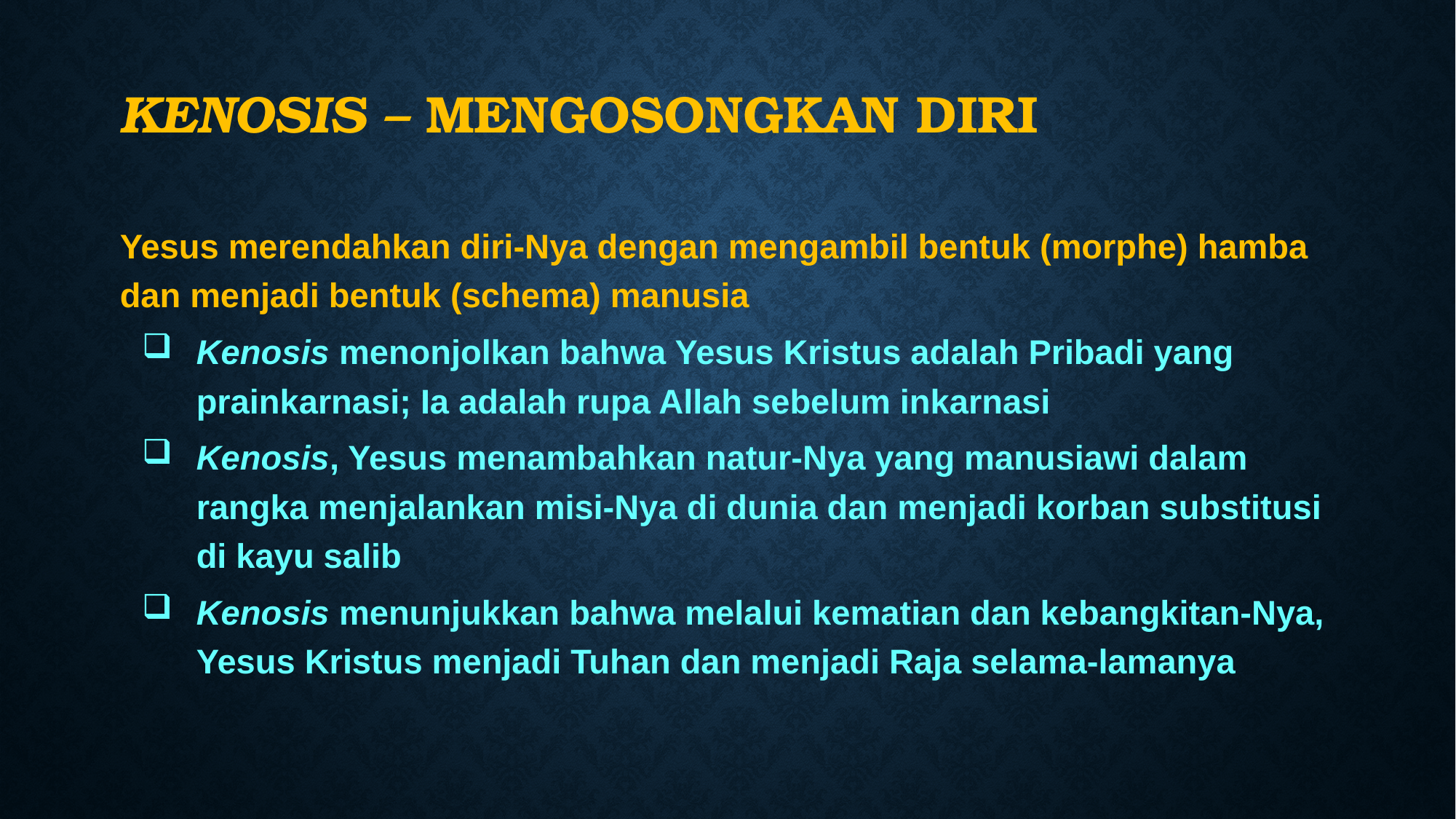

# Kenosis – mengosongkan diri
Yesus merendahkan diri-Nya dengan mengambil bentuk (morphe) hamba dan menjadi bentuk (schema) manusia
Kenosis menonjolkan bahwa Yesus Kristus adalah Pribadi yang prainkarnasi; Ia adalah rupa Allah sebelum inkarnasi
Kenosis, Yesus menambahkan natur-Nya yang manusiawi dalam rangka menjalankan misi-Nya di dunia dan menjadi korban substitusi di kayu salib
Kenosis menunjukkan bahwa melalui kematian dan kebangkitan-Nya, Yesus Kristus menjadi Tuhan dan menjadi Raja selama-lamanya